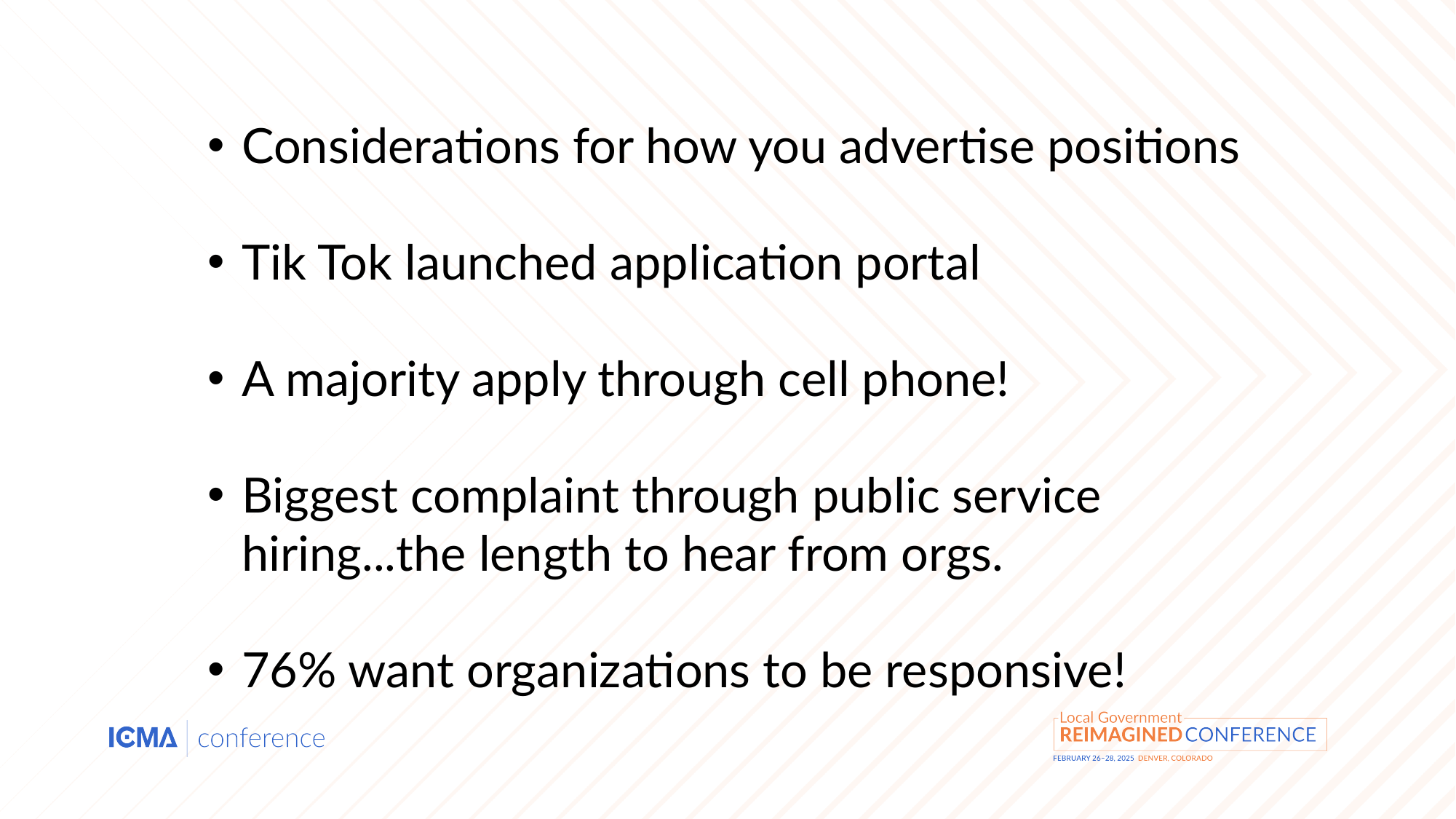

Considerations for how you advertise positions

Tik Tok launched application portal

A majority apply through cell phone!

Biggest complaint through public service hiring...the length to hear from orgs.

76% want organizations to be responsive!